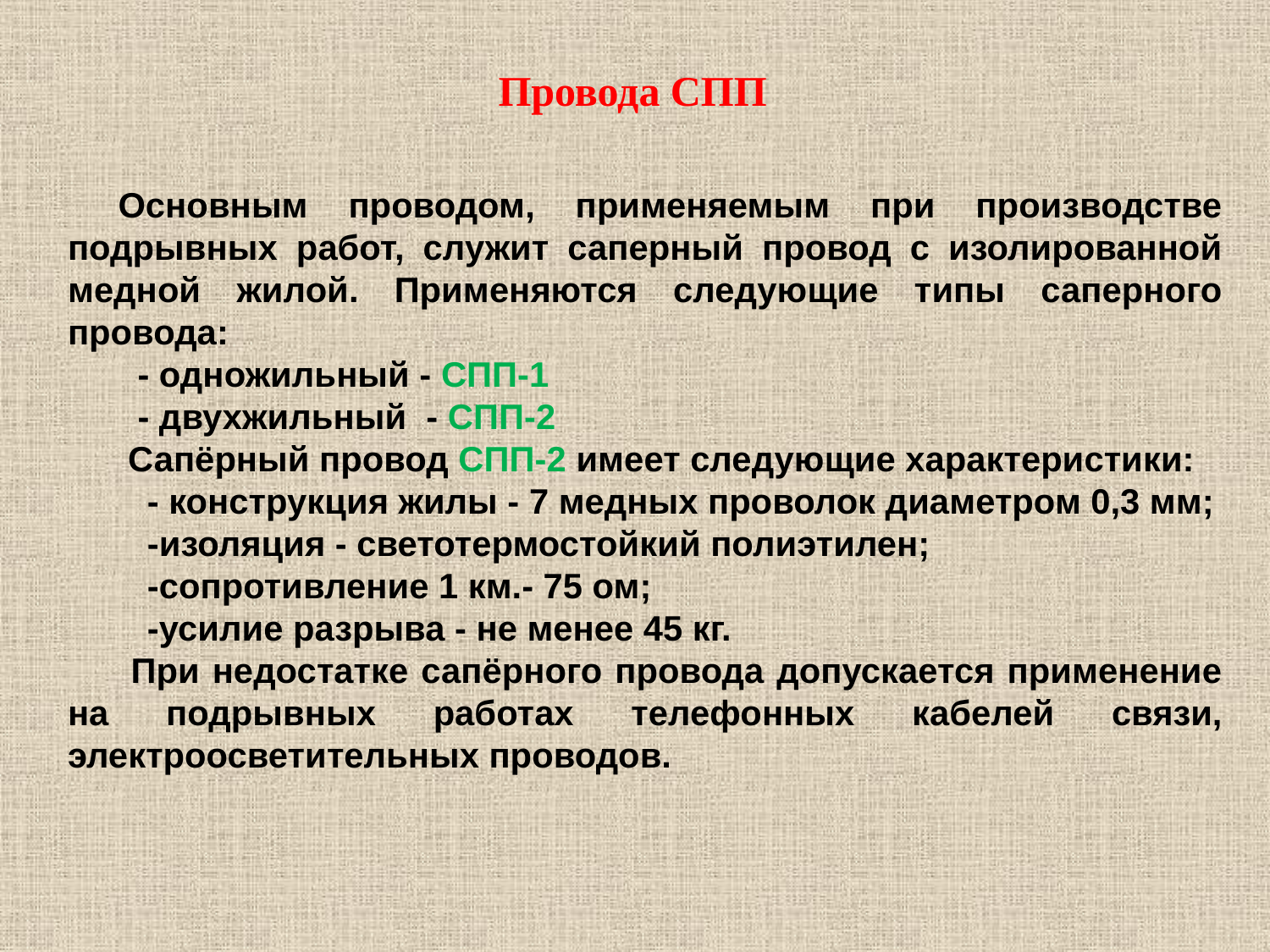

# Провода СПП
Основным проводом, применяемым при производстве подрывных работ, служит саперный провод с изолированной медной жилой. Применяются следующие типы саперного провода:
  - одножильный - СПП-1
  - двухжильный  - СПП-2
 Сапёрный провод СПП-2 имеет следующие характеристики:
   - конструкция жилы - 7 медных проволок диаметром 0,3 мм;
   -изоляция - светотермостойкий полиэтилен;
   -сопротивление 1 км.- 75 ом;
   -усилие разрыва - не менее 45 кг.
 При недостатке сапёрного провода допускается применение на подрывных работах телефонных кабелей связи, электроосветительных проводов.